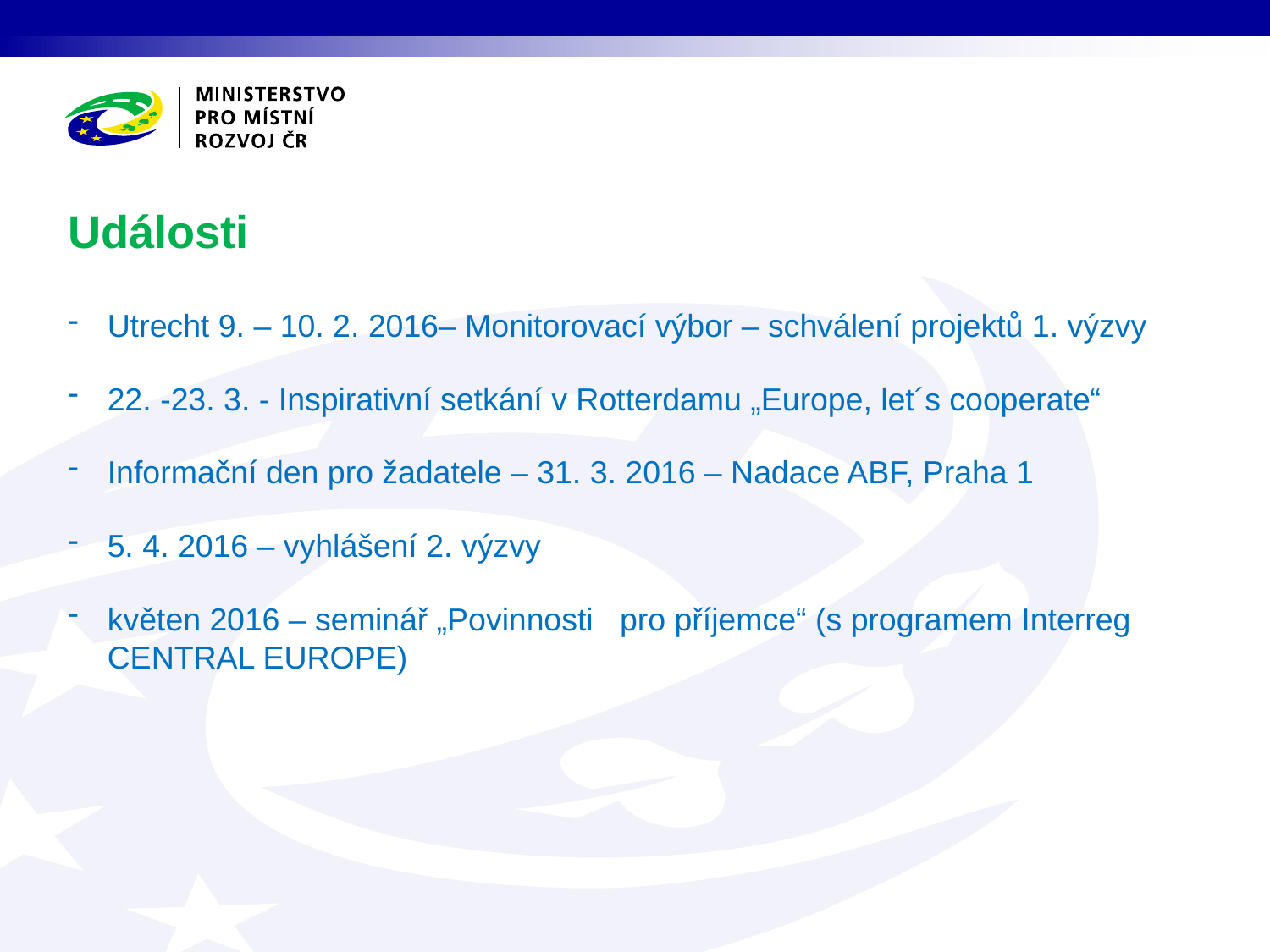

# Události
Utrecht 9. – 10. 2. 2016– Monitorovací výbor – schválení projektů 1. výzvy
22. -23. 3. - Inspirativní setkání v Rotterdamu „Europe, let´s cooperate“
Informační den pro žadatele – 31. 3. 2016 – Nadace ABF, Praha 1
5. 4. 2016 – vyhlášení 2. výzvy
květen 2016 – seminář „Povinnosti   pro příjemce“ (s programem Interreg CENTRAL EUROPE)